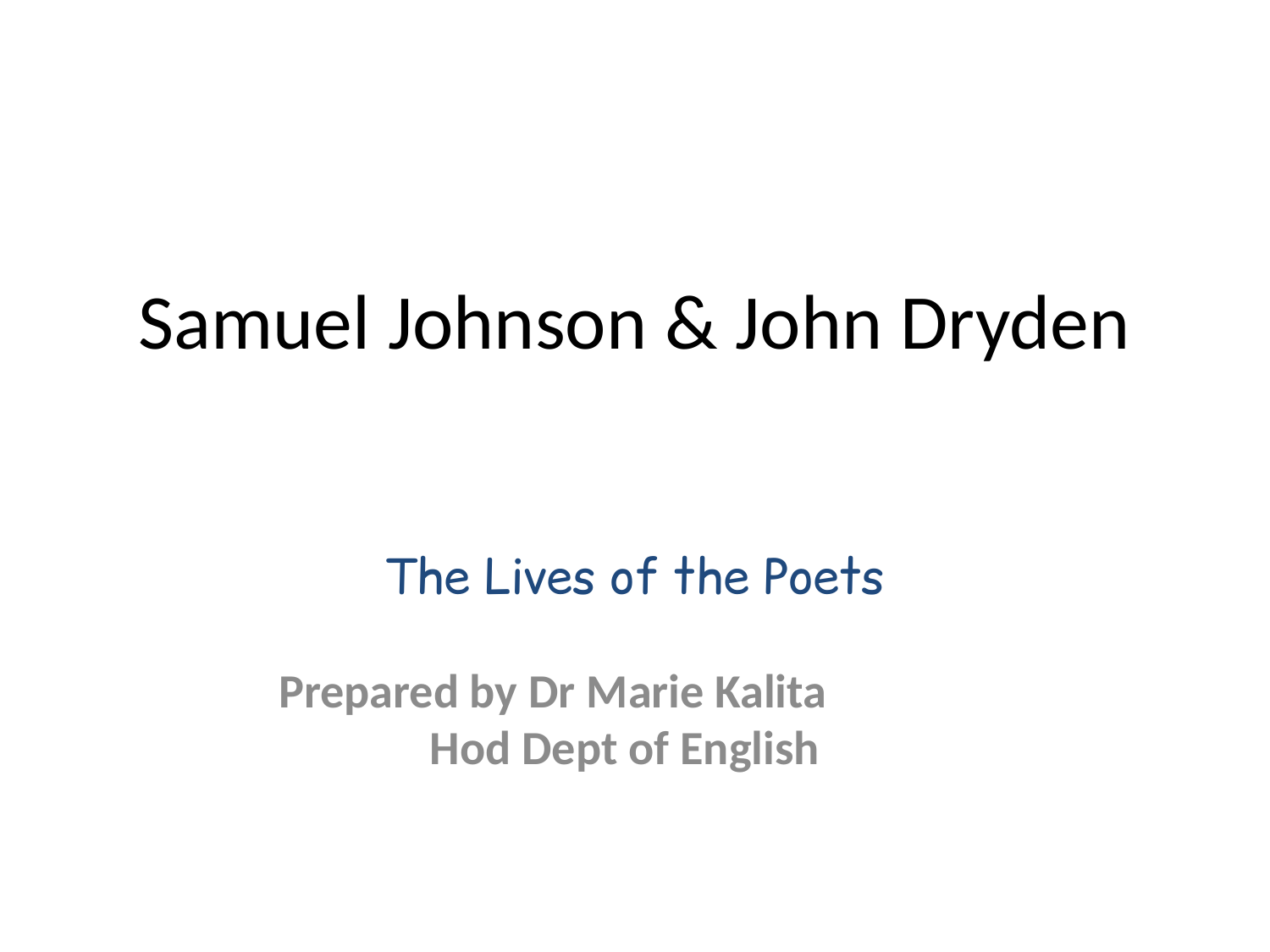

# Samuel Johnson & John Dryden
The Lives of the Poets

       Prepared by Dr Marie Kalita
                     Hod Dept of English